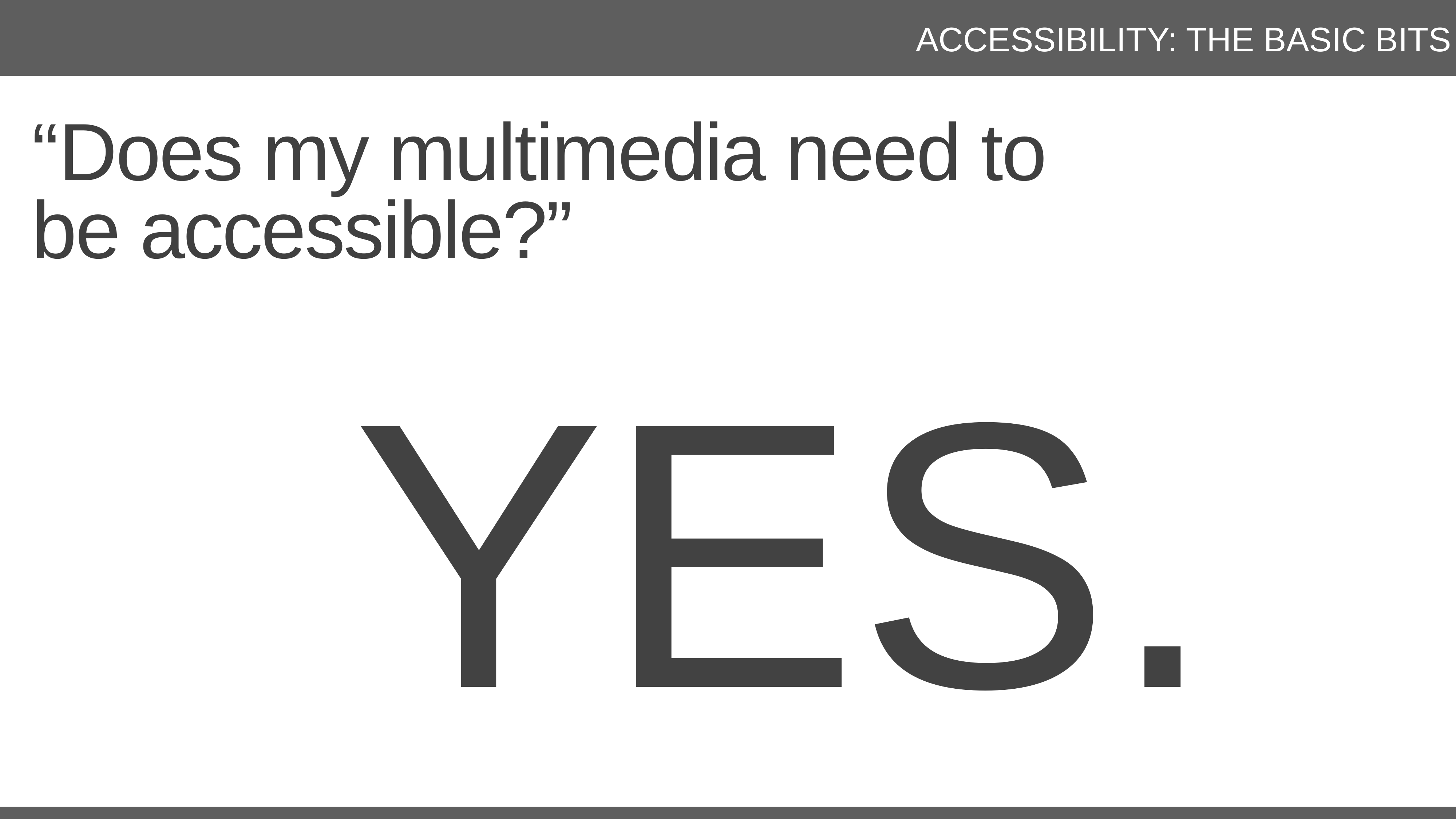

ACCESSIBILITY: THE BASIC BITS
“Does my multimedia need to be accessible?”
YES.